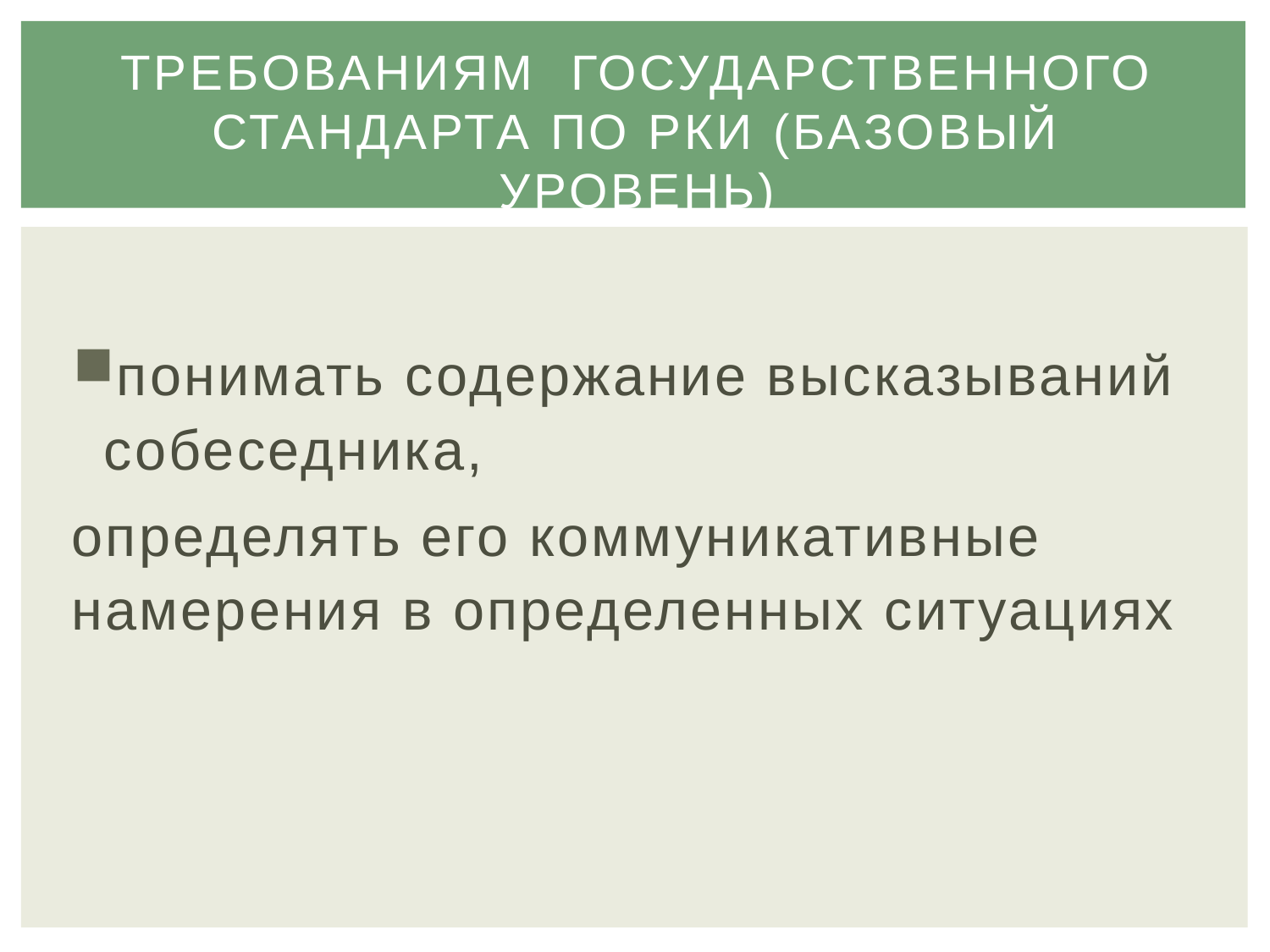

# требованиям  государственного стандарта по РКИ (базовый уровень)
понимать содержание высказываний собеседника,
определять его коммуникативные намерения в определенных ситуациях